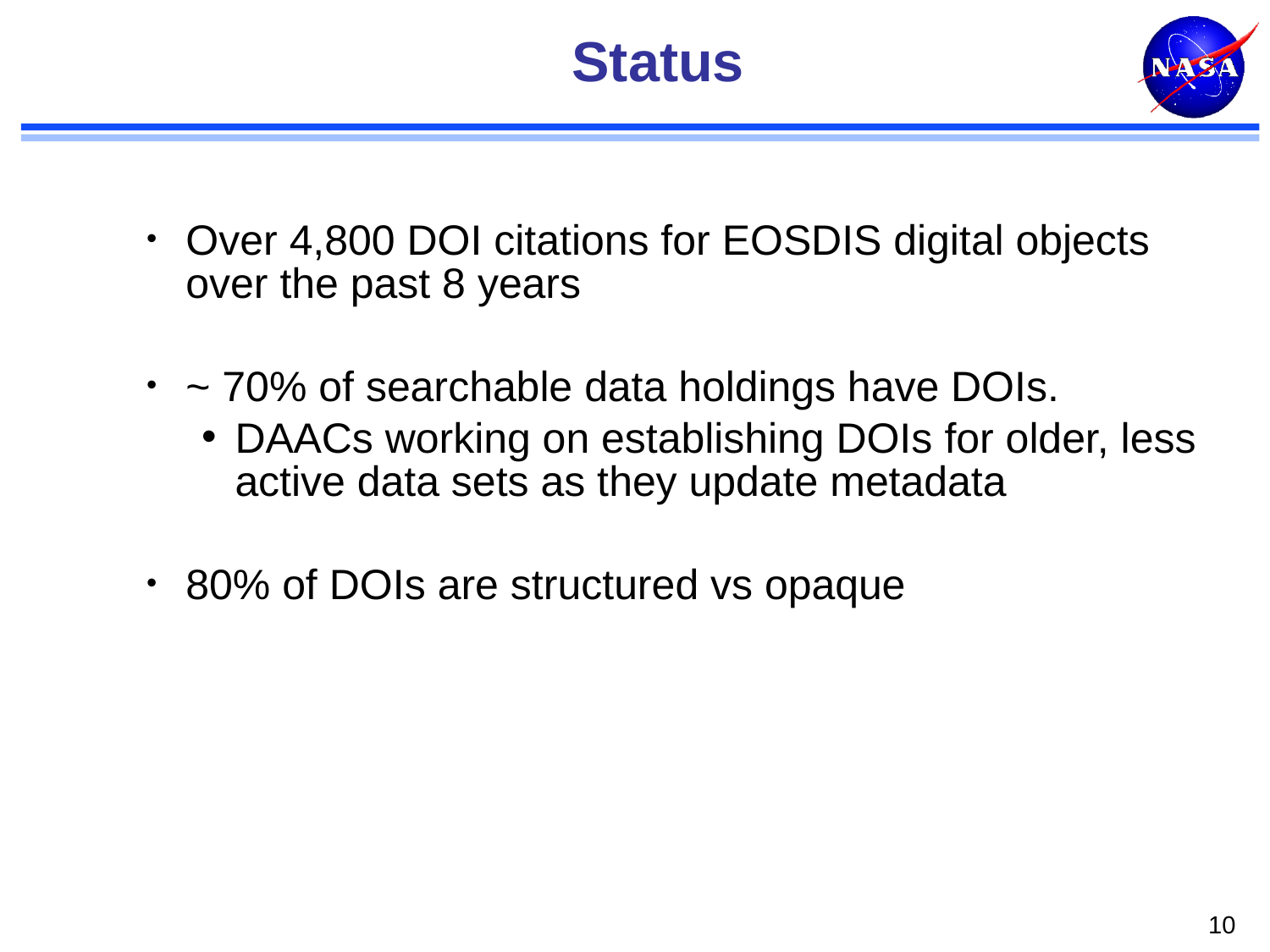

# Status
Over 4,800 DOI citations for EOSDIS digital objects over the past 8 years

~ 70% of searchable data holdings have DOIs.
DAACs working on establishing DOIs for older, less active data sets as they update metadata

80% of DOIs are structured vs opaque
10